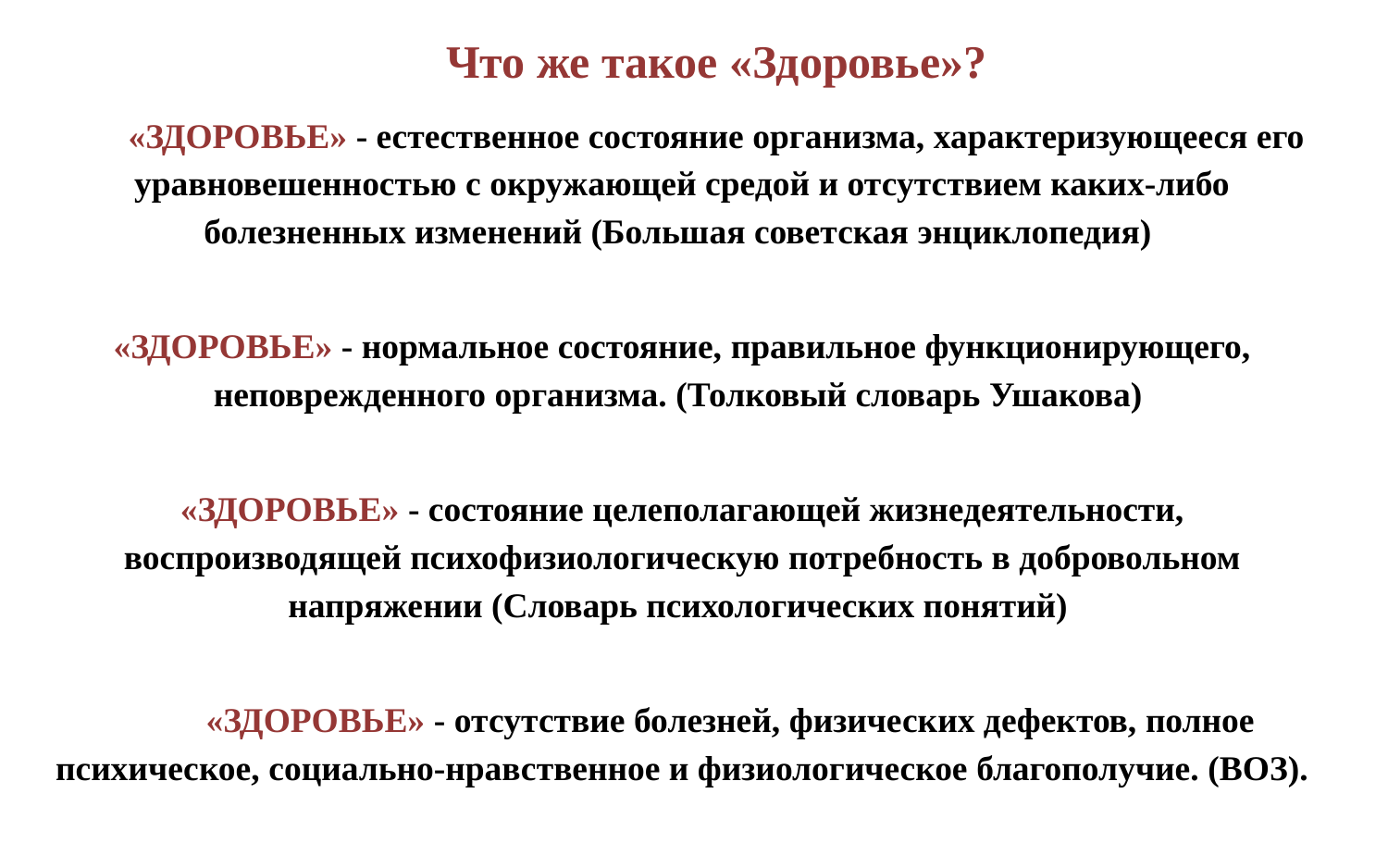

Что же такое «Здоровье»?
«ЗДОРОВЬЕ» - естественное состояние организма, характеризующееся его уравновешенностью с окружающей средой и отсутствием каких-либо болезненных изменений (Большая советская энциклопедия)
«ЗДОРОВЬЕ» - нормальное состояние, правильное функционирующего, неповрежденного организма. (Толковый словарь Ушакова)
«ЗДОРОВЬЕ» - состояние целеполагающей жизнедеятельности, воспроизводящей психофизиологическую потребность в добровольном напряжении (Словарь психологических понятий)
           «ЗДОРОВЬЕ» - отсутствие болезней, физических дефектов, полное психическое, социально-нравственное и физиологическое благополучие. (ВОЗ).